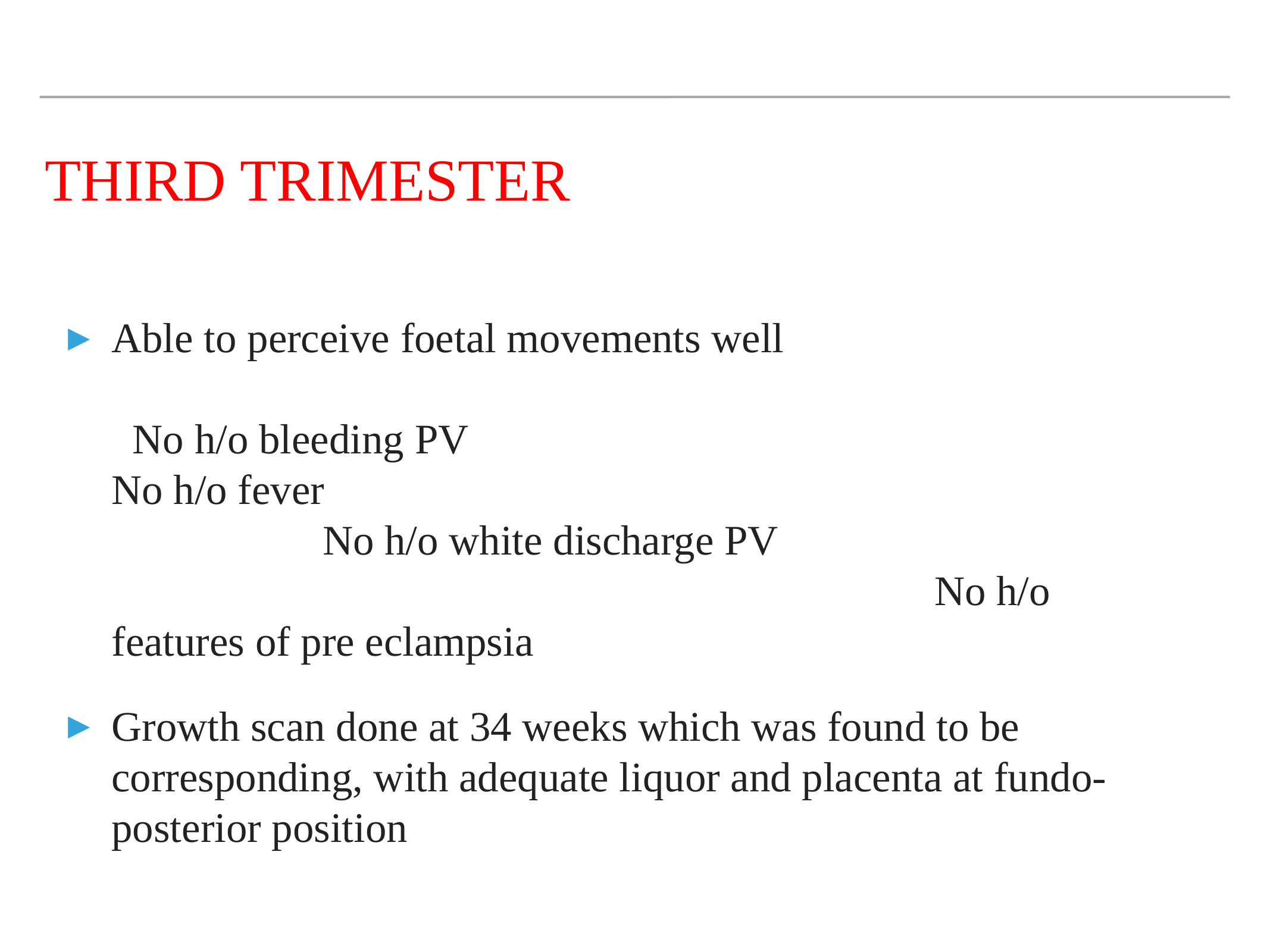

# THIRD TRIMESTER
Able to perceive foetal movements well
                                                                                                 No h/o bleeding PV
No h/o fever                                                                                               No h/o white discharge PV                                                                                                              No h/o features of pre eclampsia
Growth scan done at 34 weeks which was found to be corresponding, with adequate liquor and placenta at fundo-posterior position